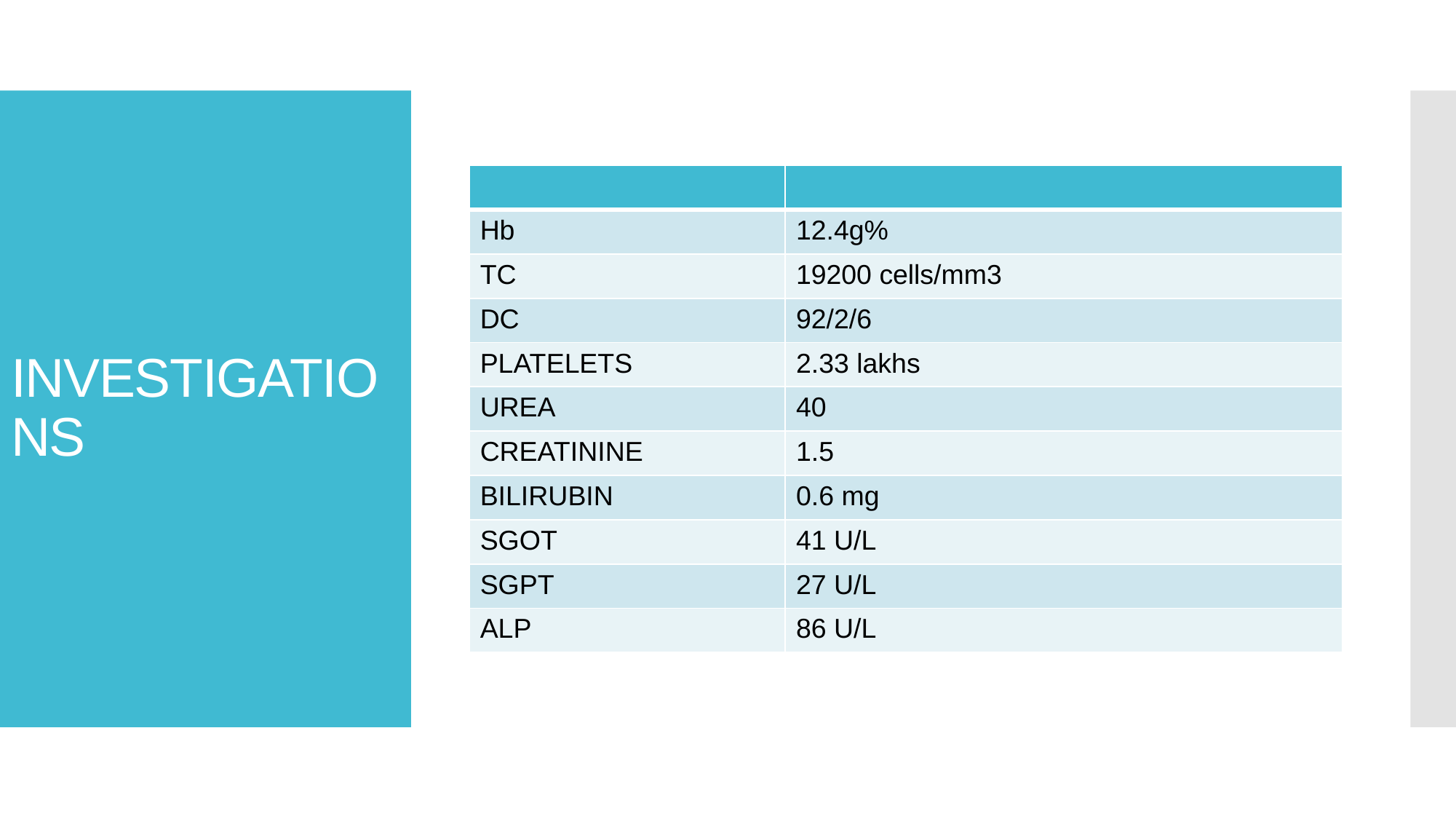

# INVESTIGATIONS
|  |  |
| --- | --- |
| Hb | 12.4g% |
| TC | 19200 cells/mm3 |
| DC | 92/2/6 |
| PLATELETS | 2.33 lakhs |
| UREA | 40 |
| CREATININE | 1.5 |
| BILIRUBIN | 0.6 mg |
| SGOT | 41 U/L |
| SGPT | 27 U/L |
| ALP | 86 U/L |